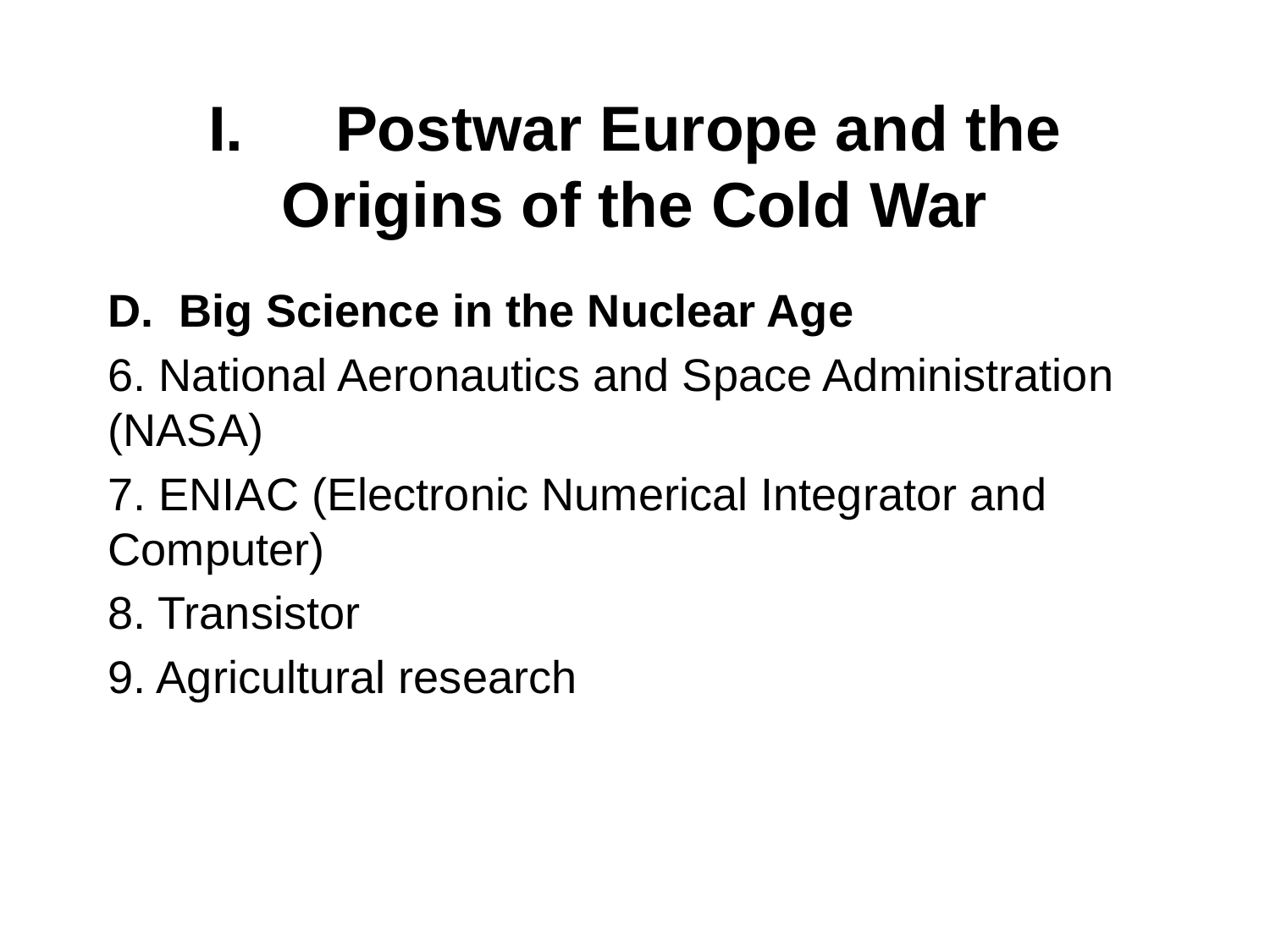

# I. 	Postwar Europe and the Origins of the Cold War
Big Science in the Nuclear Age
6. National Aeronautics and Space Administration (NASA)
7. ENIAC (Electronic Numerical Integrator and Computer)
8. Transistor
9. Agricultural research